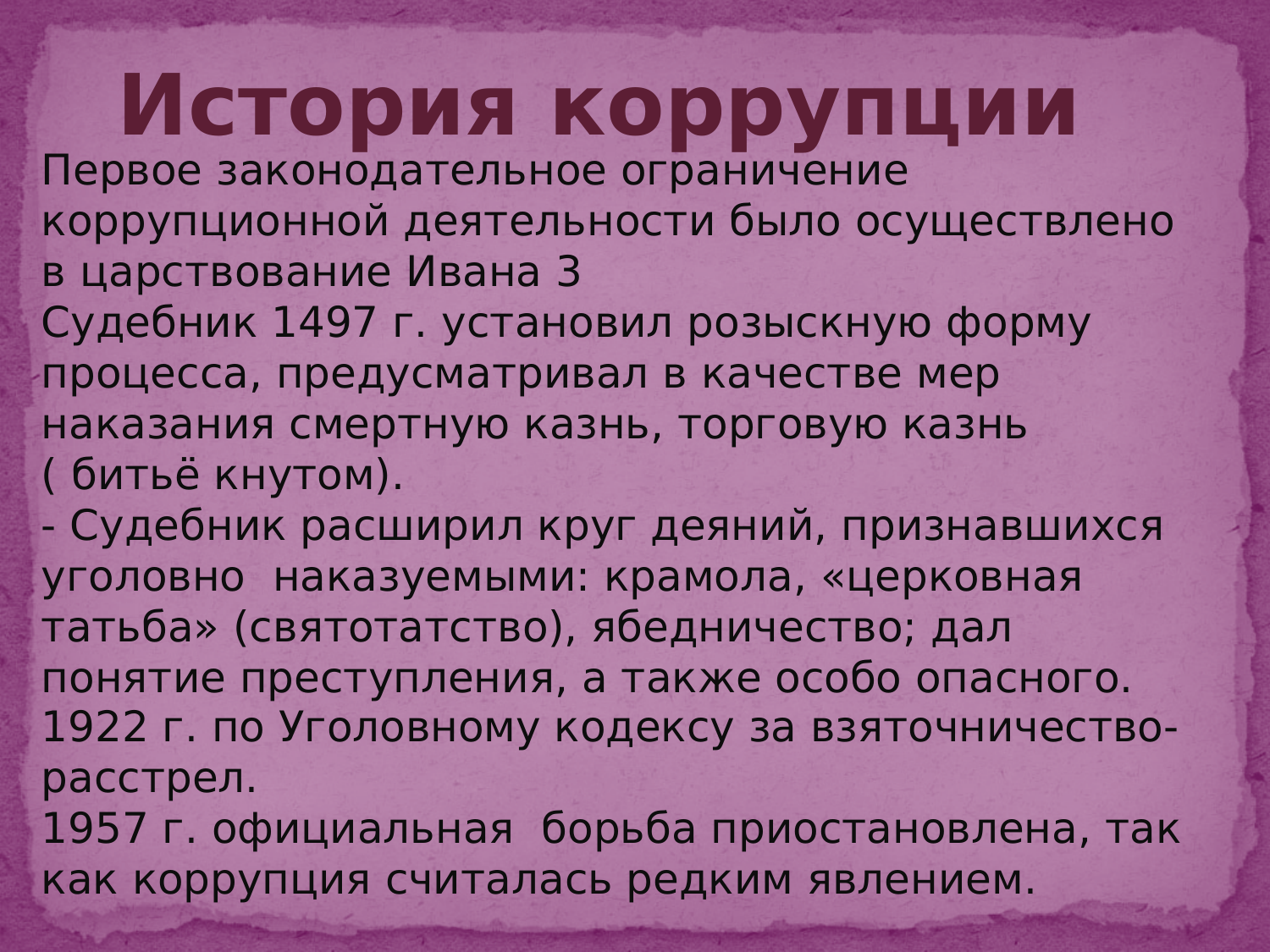

История коррупции
Первое законодательное ограничение коррупционной деятельности было осуществлено в царствование Ивана 3
Судебник 1497 г. установил розыскную форму процесса, предусматривал в качестве мер наказания смертную казнь, торговую казнь ( битьё кнутом).
- Судебник расширил круг деяний, признавшихся уголовно  наказуемыми: крамола, «церковная татьба» (святотатство), ябедничество; дал понятие преступления, а также особо опасного.
1922 г. по Уголовному кодексу за взяточничество- расстрел.
1957 г. официальная  борьба приостановлена, так как коррупция считалась редким явлением.